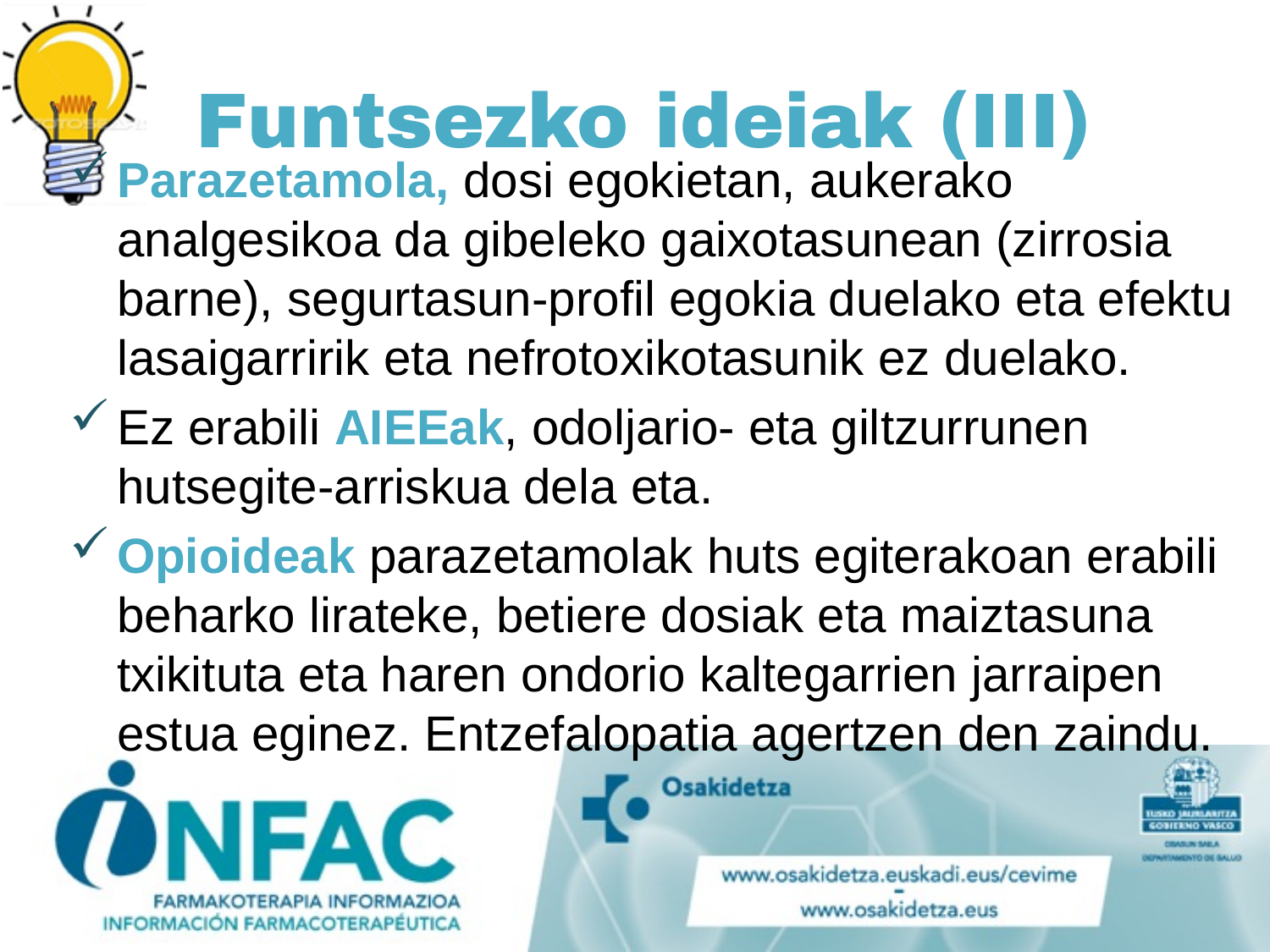

Funtsezko ideiak (III)

Parazetamola, dosi egokietan, aukerako analgesikoa da gibeleko gaixotasunean (zirrosia barne), segurtasun-profil egokia duelako eta efektu lasaigarririk eta nefrotoxikotasunik ez duelako.
Ez erabili AIEEak, odoljario- eta giltzurrunen hutsegite-arriskua dela eta.
Opioideak parazetamolak huts egiterakoan erabili beharko lirateke, betiere dosiak eta maiztasuna txikituta eta haren ondorio kaltegarrien jarraipen estua eginez. Entzefalopatia agertzen den zaindu.